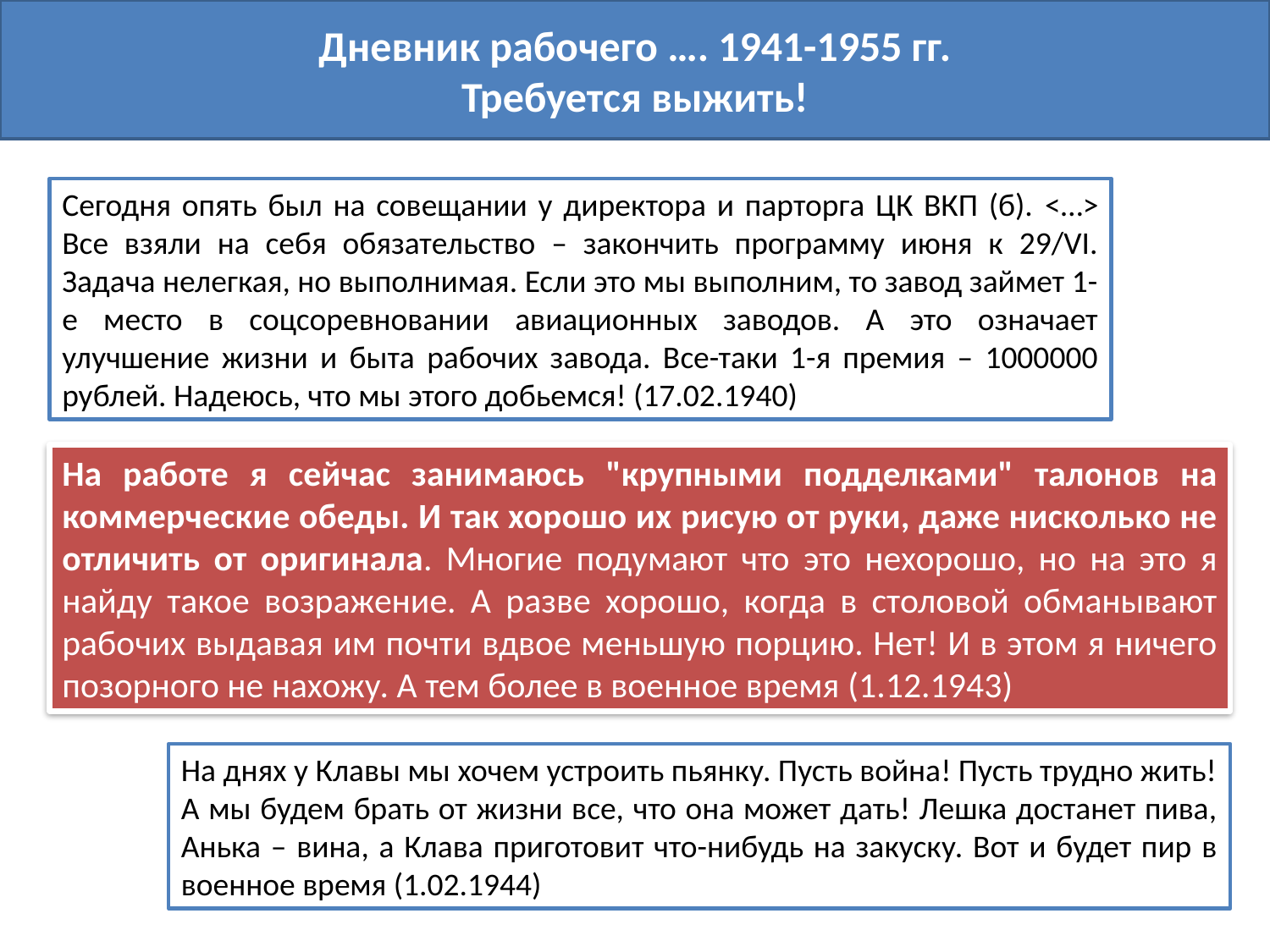

Дневник рабочего …. 1941-1955 гг.
Требуется выжить!
Сегодня опять был на совещании у директора и парторга ЦК ВКП (б). <…> Все взяли на себя обязательство – закончить программу июня к 29/VI. Задача нелегкая, но выполнимая. Если это мы выполним, то завод займет 1-е место в соцсоревновании авиационных заводов. А это означает улучшение жизни и быта рабочих завода. Все-таки 1-я премия – 1000000 рублей. Надеюсь, что мы этого добьемся! (17.02.1940)
На работе я сейчас занимаюсь "крупными подделками" талонов на коммерческие обеды. И так хорошо их рисую от руки, даже нисколько не отличить от оригинала. Многие подумают что это нехорошо, но на это я найду такое возражение. А разве хорошо, когда в столовой обманывают рабочих выдавая им почти вдвое меньшую порцию. Нет! И в этом я ничего позорного не нахожу. А тем более в военное время (1.12.1943)
На днях у Клавы мы хочем устроить пьянку. Пусть война! Пусть трудно жить! А мы будем брать от жизни все, что она может дать! Лешка достанет пива, Анька – вина, а Клава приготовит что-нибудь на закуску. Вот и будет пир в военное время (1.02.1944)